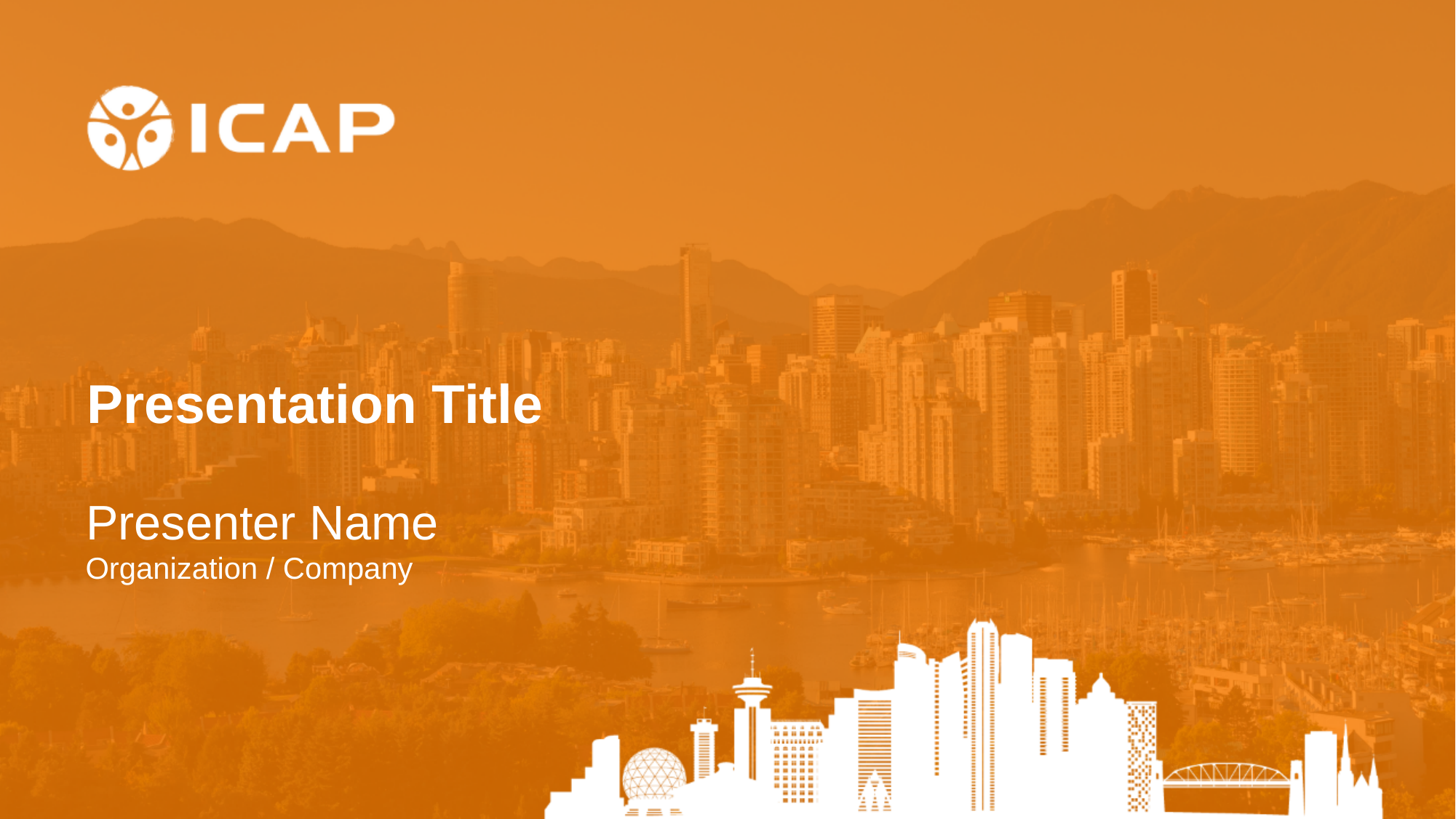

Presentation Title
Presenter Name
Organization / Company